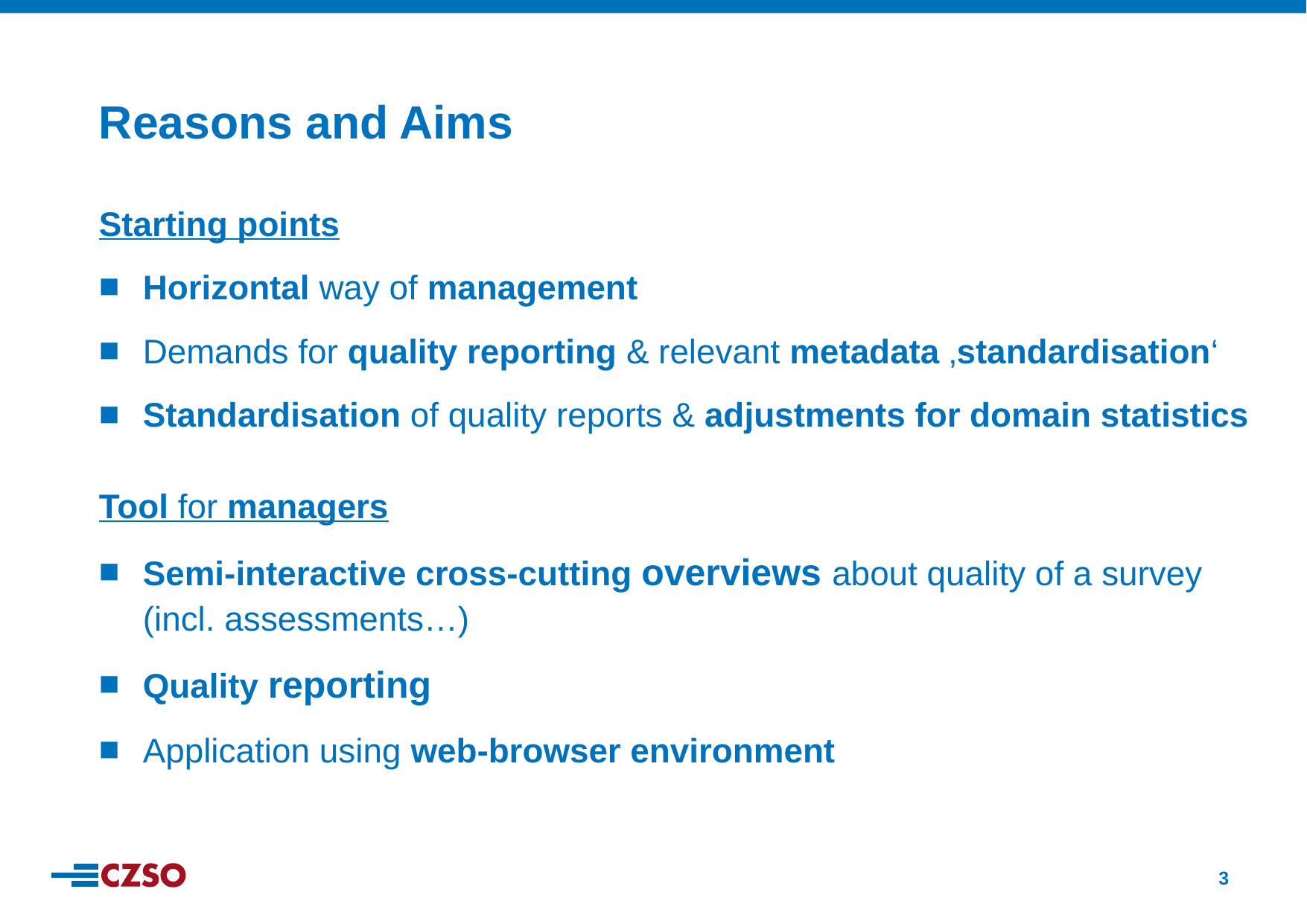

Reasons and Aims
Starting points
Horizontal way of management
Demands for quality reporting & relevant metadata ‚standardisation‘
Standardisation of quality reports & adjustments for domain statistics
Tool for managers
Semi-interactive cross-cutting overviews about quality of a survey (incl. assessments…)
Quality reporting
Application using web-browser environment